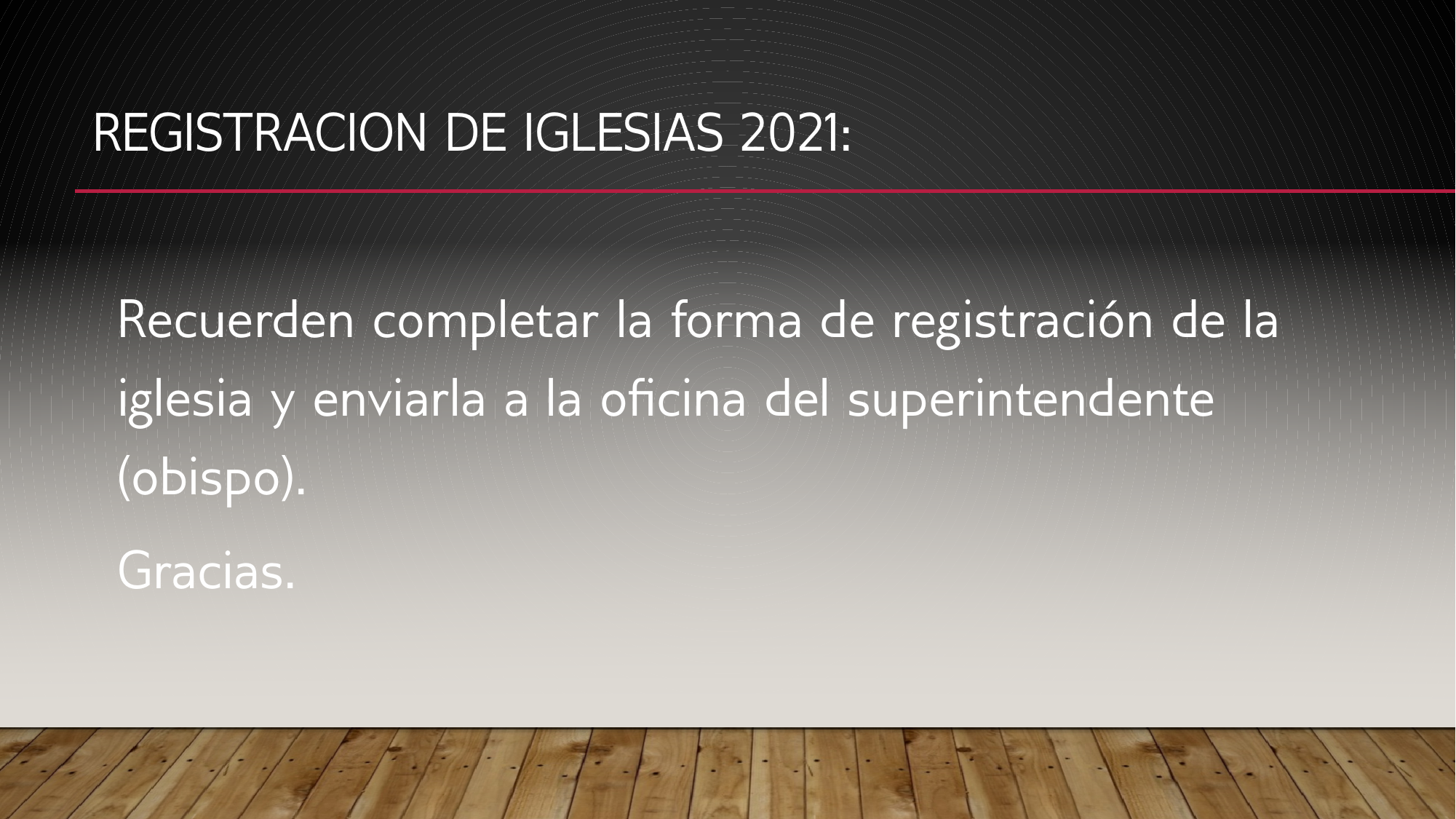

REGISTRACION DE IGLESIAS 2021:
Recuerden completar la forma de registración de la iglesia y enviarla a la oficina del superintendente (obispo).
Gracias.